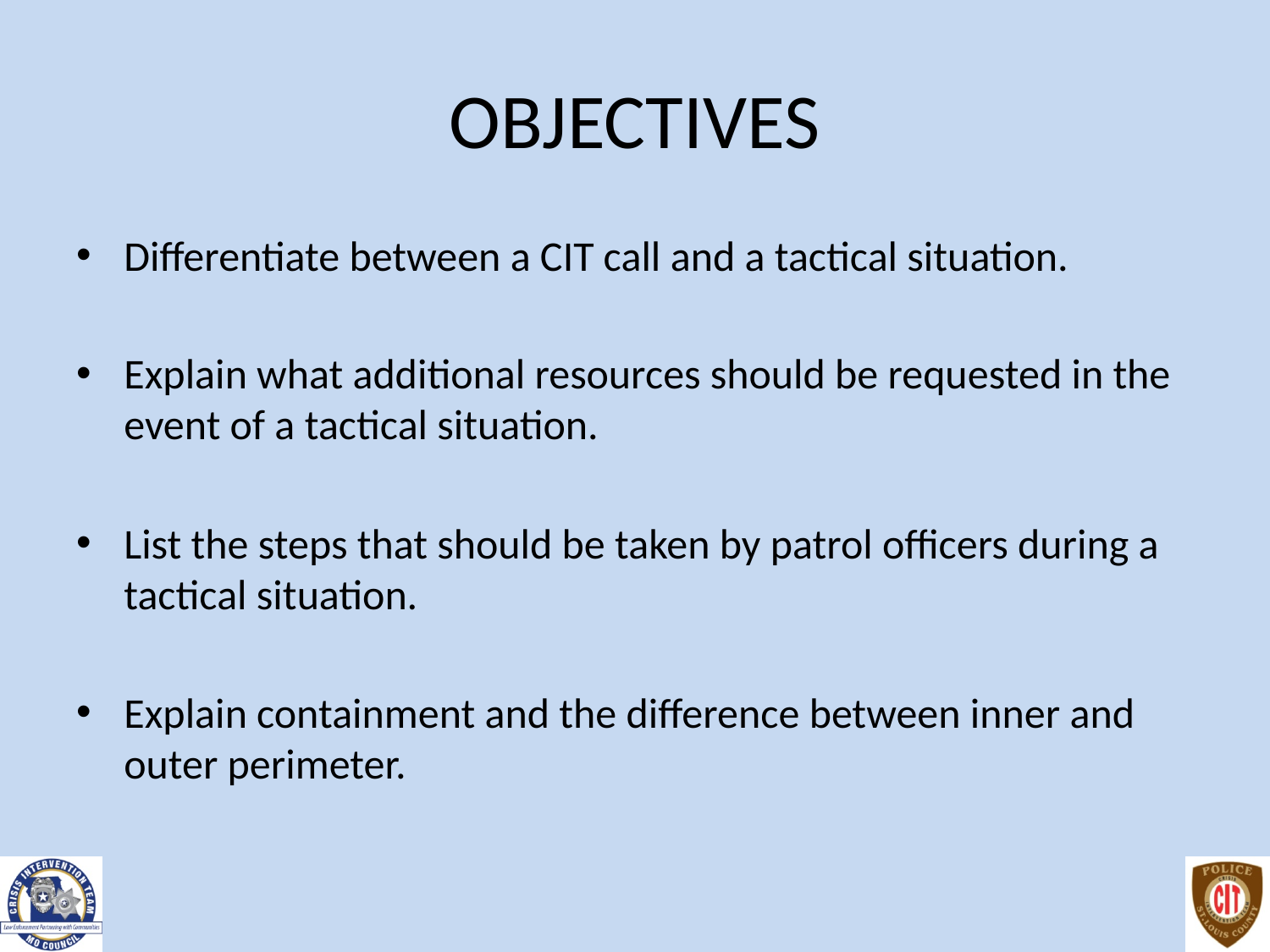

# OBJECTIVES
Differentiate between a CIT call and a tactical situation.

Explain what additional resources should be requested in the event of a tactical situation.

List the steps that should be taken by patrol officers during a tactical situation.

Explain containment and the difference between inner and outer perimeter.